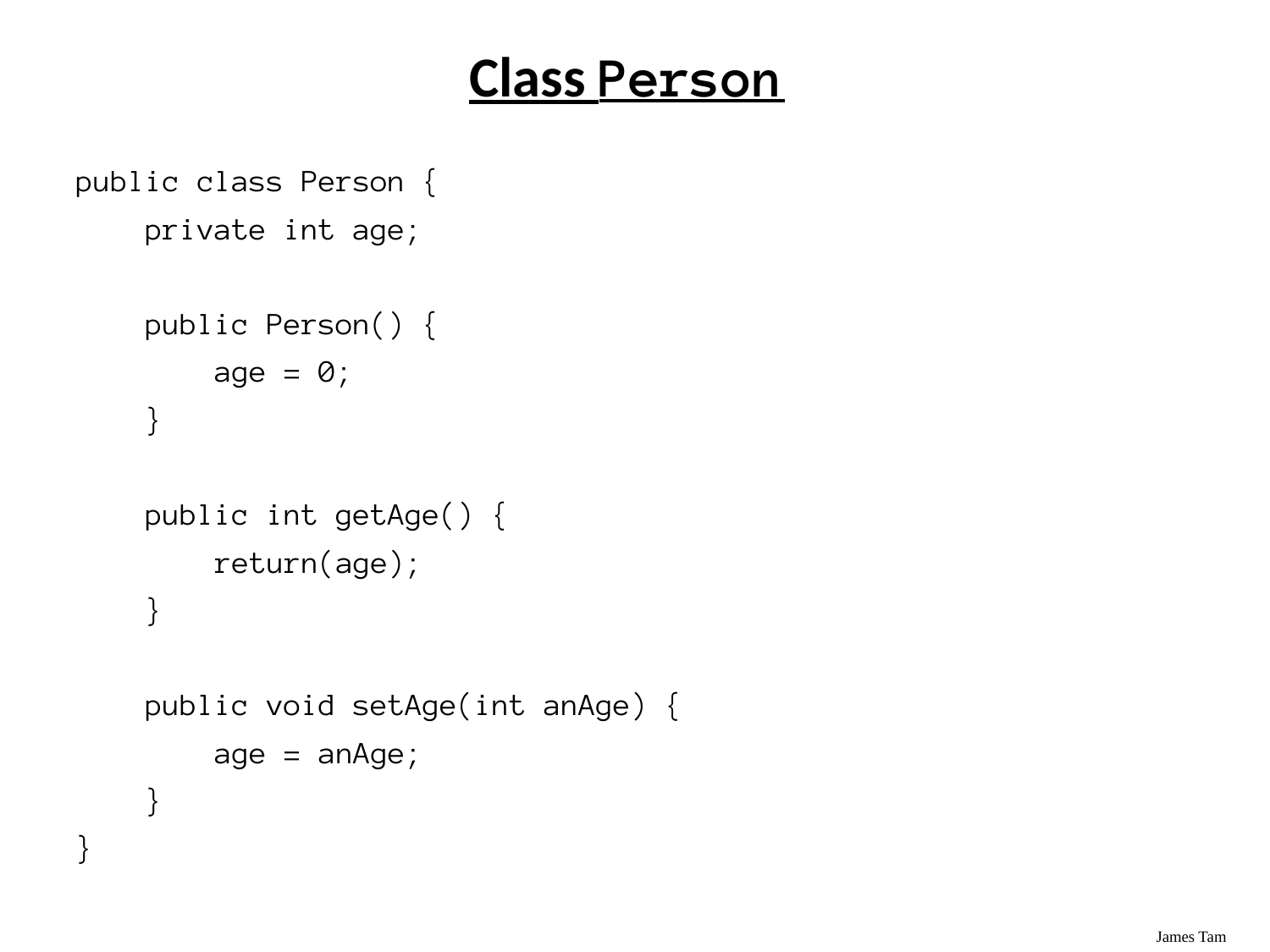

# Class Person
public class Person {
    private int age;

    public Person() {
        age = 0;
    }

    public int getAge() {
        return(age);
    }

    public void setAge(int anAge) {
        age = anAge;
    }
}